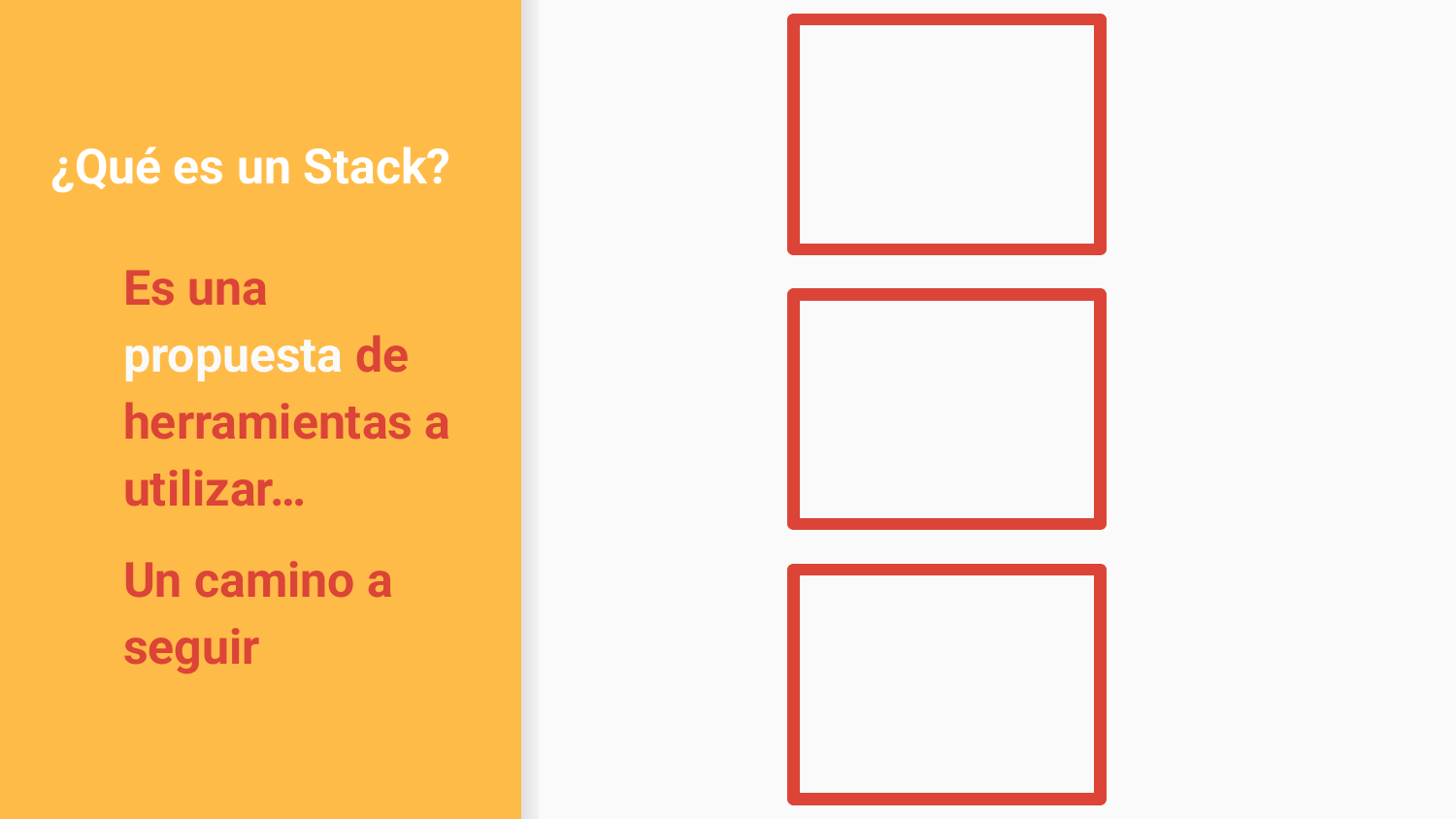

# ¿Qué es un Stack?
Es una propuesta de herramientas a utilizar…
Un camino a seguir